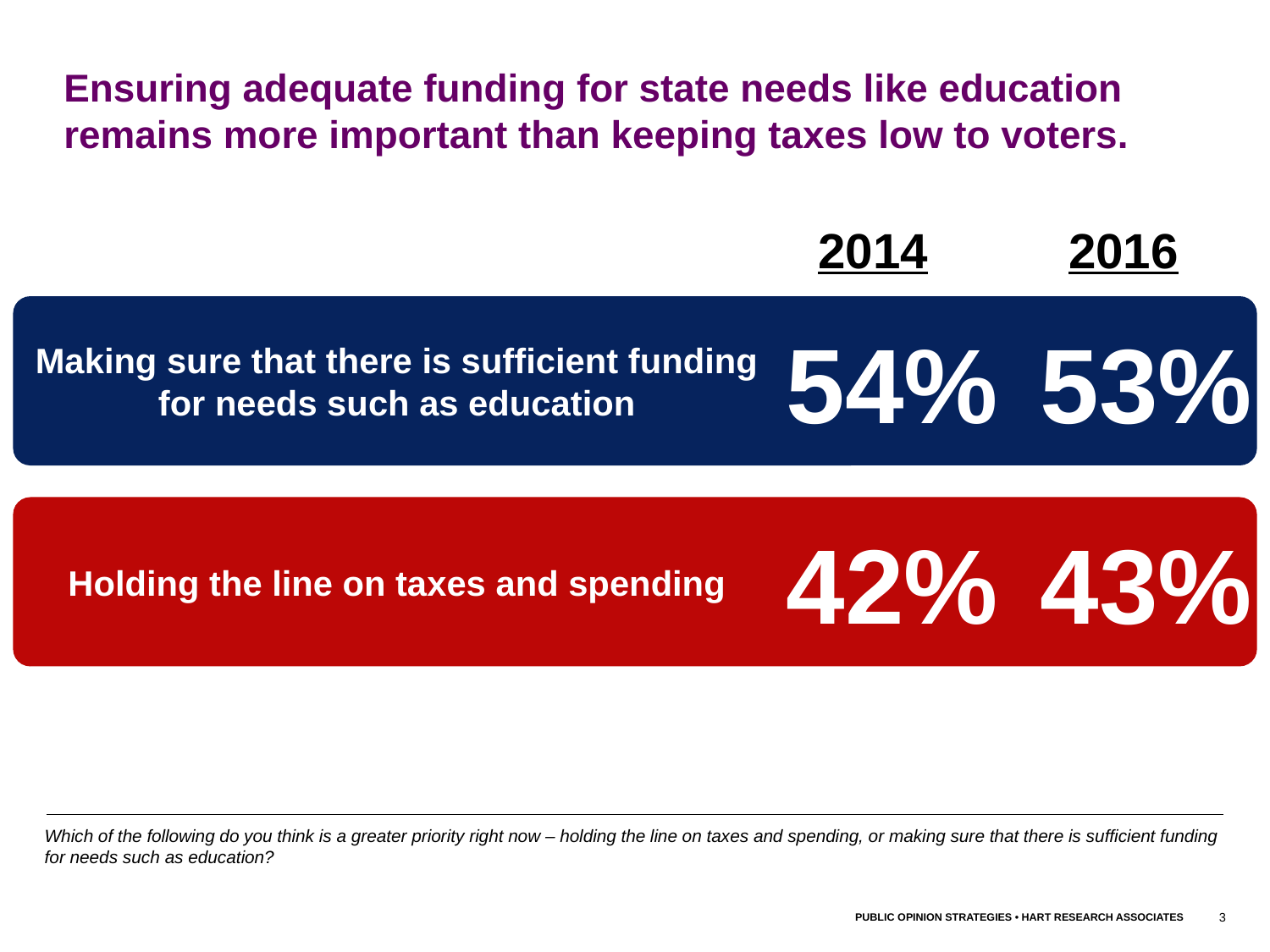

Ensuring adequate funding for state needs like education remains more important than keeping taxes low to voters.
2014
2016

54%
42%
53%
Making sure that there is sufficient funding for needs such as education

43%
Holding the line on taxes and spending
Which of the following do you think is a greater priority right now – holding the line on taxes and spending, or making sure that there is sufficient funding for needs such as education?
3
PUBLIC OPINION STRATEGIES • HART RESEARCH ASSOCIATES